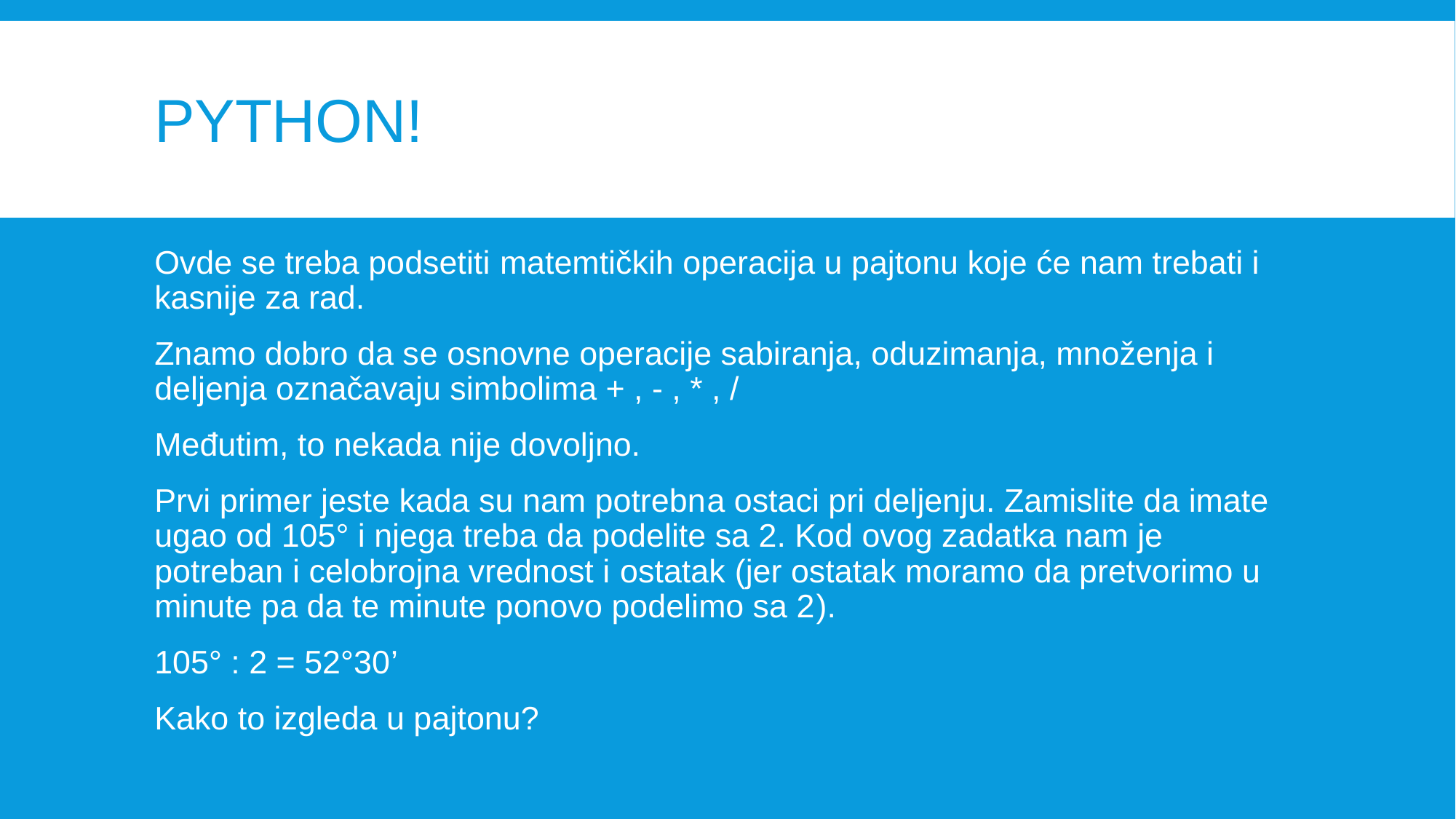

# python!
Ovde se treba podsetiti matemtičkih operacija u pajtonu koje će nam trebati i kasnije za rad.
Znamo dobro da se osnovne operacije sabiranja, oduzimanja, množenja i deljenja označavaju simbolima + , - , * , /
Međutim, to nekada nije dovoljno.
Prvi primer jeste kada su nam potrebna ostaci pri deljenju. Zamislite da imate ugao od 105° i njega treba da podelite sa 2. Kod ovog zadatka nam je potreban i celobrojna vrednost i ostatak (jer ostatak moramo da pretvorimo u minute pa da te minute ponovo podelimo sa 2).
105° : 2 = 52°30’
Kako to izgleda u pajtonu?